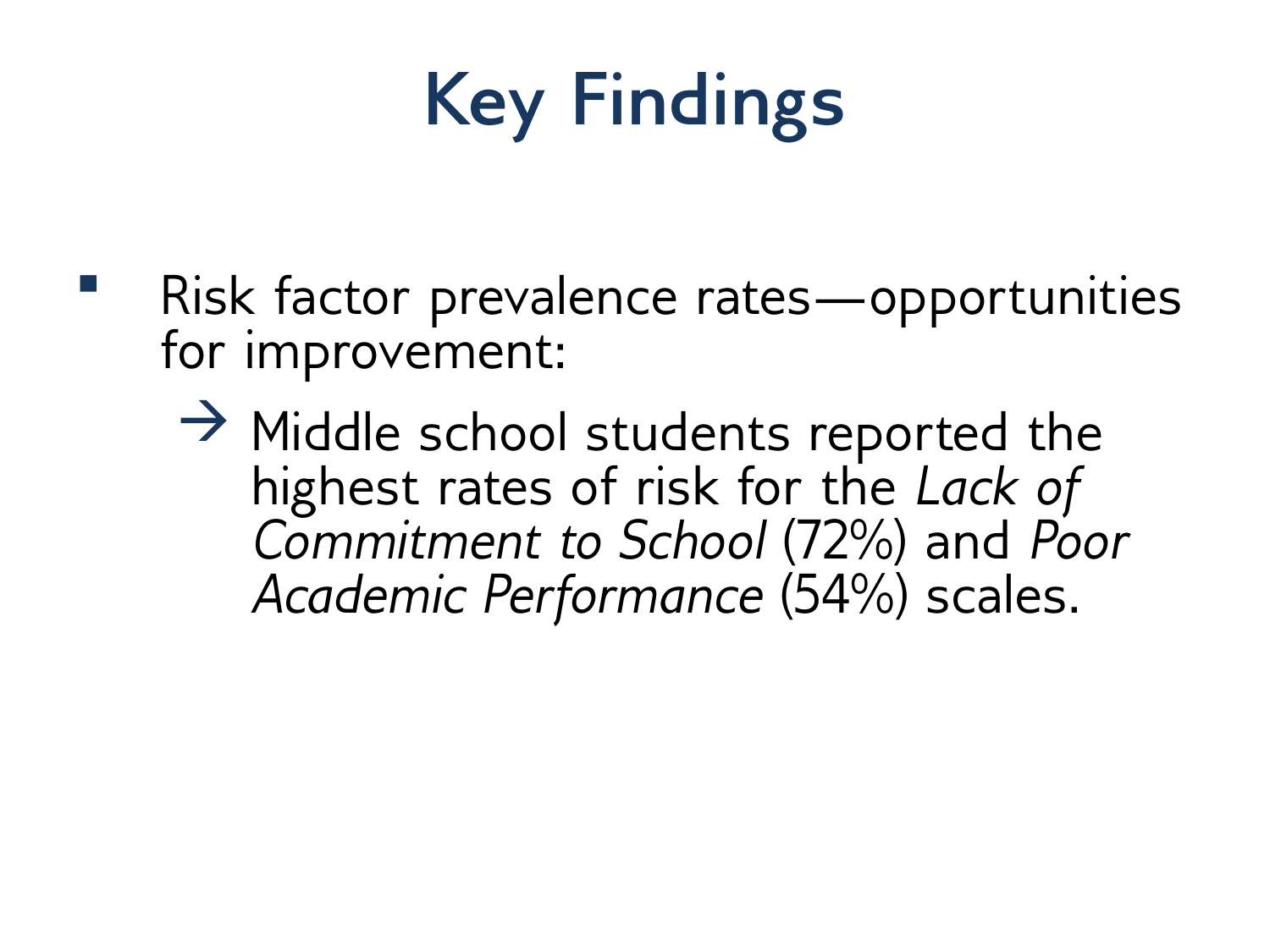

Key Findings
Risk factor prevalence rates—opportunities for improvement:
Middle school students reported the highest rates of risk for the Lack of Commitment to School (72%) and Poor Academic Performance (54%) scales.